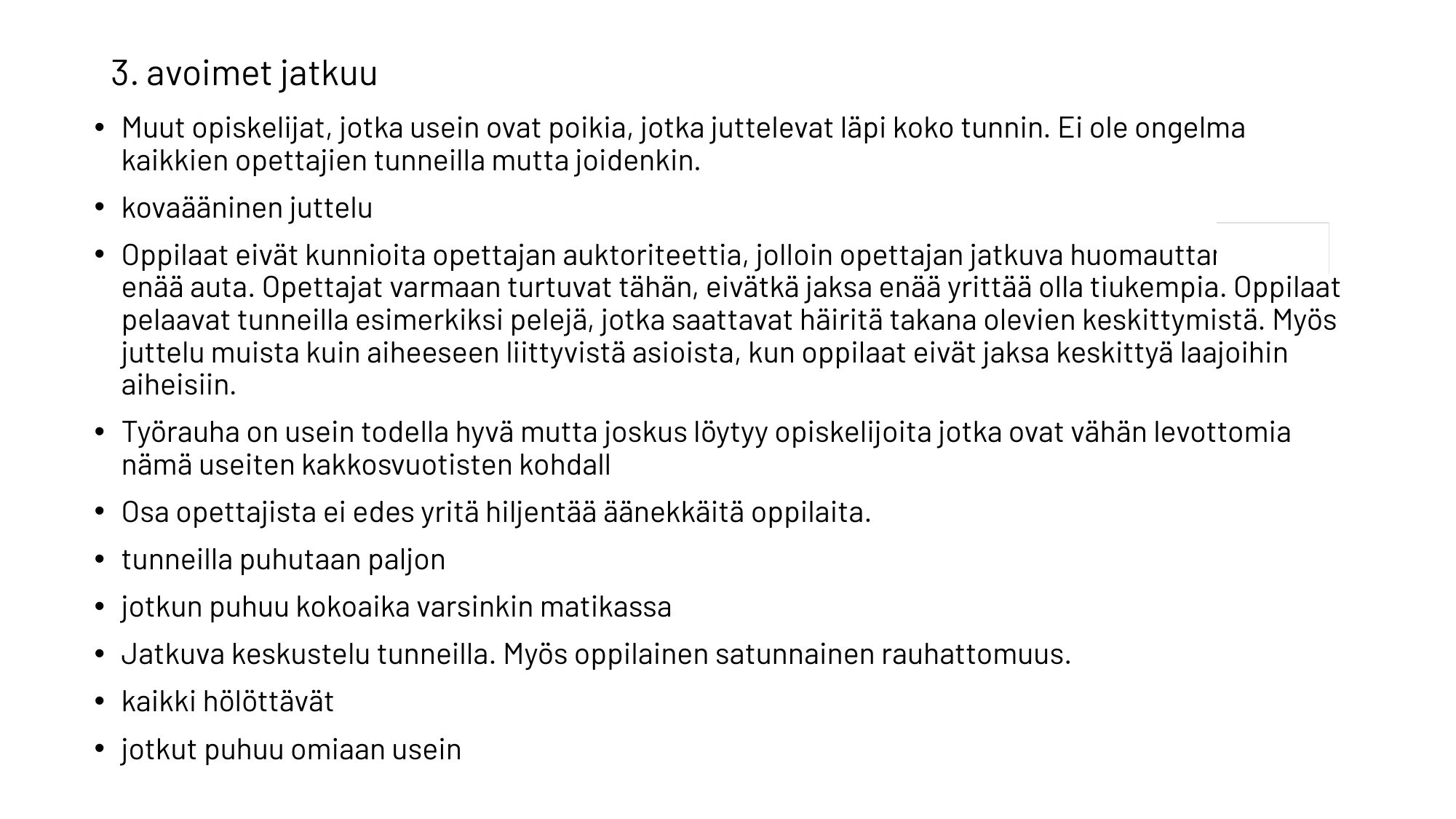

# 3. avoimet jatkuu
Muut opiskelijat, jotka usein ovat poikia, jotka juttelevat läpi koko tunnin. Ei ole ongelma kaikkien opettajien tunneilla mutta joidenkin.
kovaääninen juttelu
Oppilaat eivät kunnioita opettajan auktoriteettia, jolloin opettajan jatkuva huomauttaminen ei enää auta. Opettajat varmaan turtuvat tähän, eivätkä jaksa enää yrittää olla tiukempia. Oppilaat pelaavat tunneilla esimerkiksi pelejä, jotka saattavat häiritä takana olevien keskittymistä. Myös juttelu muista kuin aiheeseen liittyvistä asioista, kun oppilaat eivät jaksa keskittyä laajoihin aiheisiin.
Työrauha on usein todella hyvä mutta joskus löytyy opiskelijoita jotka ovat vähän levottomia nämä useiten kakkosvuotisten kohdall
Osa opettajista ei edes yritä hiljentää äänekkäitä oppilaita.
tunneilla puhutaan paljon
jotkun puhuu kokoaika varsinkin matikassa
Jatkuva keskustelu tunneilla. Myös oppilainen satunnainen rauhattomuus.
kaikki hölöttävät
jotkut puhuu omiaan usein

|  |
| --- |